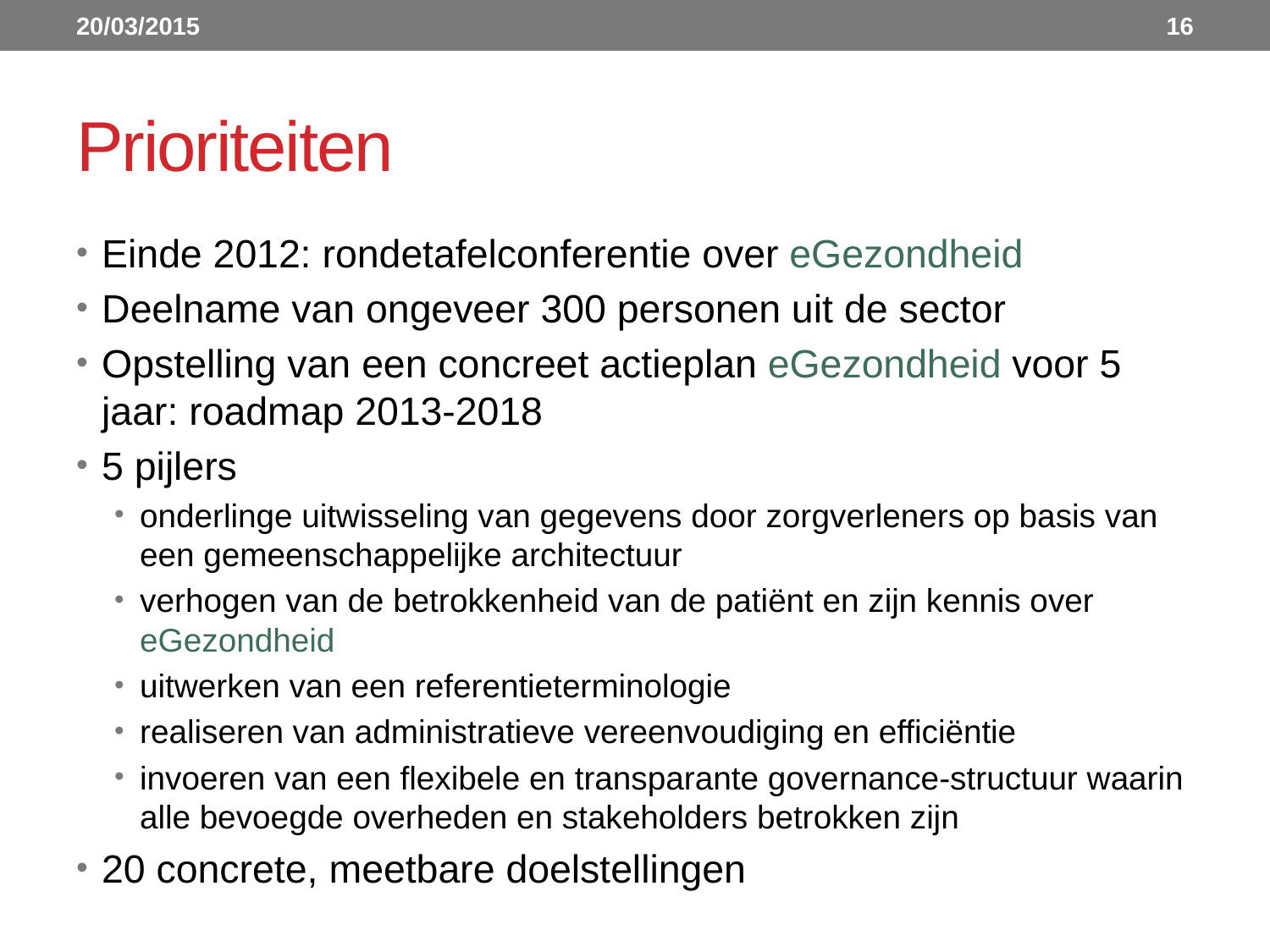

20/03/2015
16
# Prioriteiten
Einde 2012: rondetafelconferentie over eGezondheid
Deelname van ongeveer 300 personen uit de sector
Opstelling van een concreet actieplan eGezondheid voor 5 jaar: roadmap 2013-2018
5 pijlers
onderlinge uitwisseling van gegevens door zorgverleners op basis van een gemeenschappelijke architectuur
verhogen van de betrokkenheid van de patiënt en zijn kennis over eGezondheid
uitwerken van een referentieterminologie
realiseren van administratieve vereenvoudiging en efficiëntie
invoeren van een flexibele en transparante governance-structuur waarin alle bevoegde overheden en stakeholders betrokken zijn
20 concrete, meetbare doelstellingen